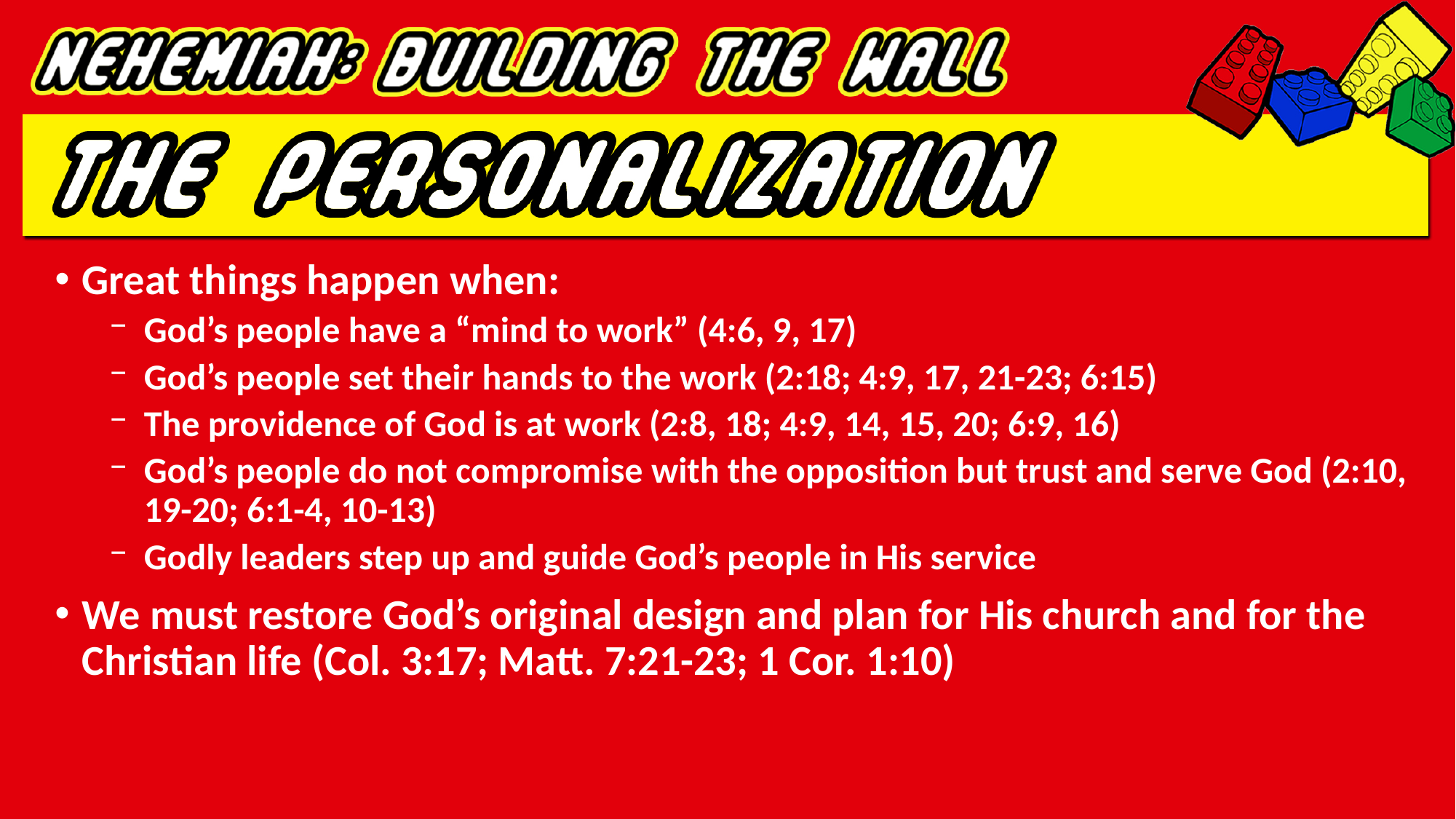

Great things happen when:
God’s people have a “mind to work” (4:6, 9, 17)
God’s people set their hands to the work (2:18; 4:9, 17, 21-23; 6:15)
The providence of God is at work (2:8, 18; 4:9, 14, 15, 20; 6:9, 16)
God’s people do not compromise with the opposition but trust and serve God (2:10, 19-20; 6:1-4, 10-13)
Godly leaders step up and guide God’s people in His service
We must restore God’s original design and plan for His church and for the Christian life (Col. 3:17; Matt. 7:21-23; 1 Cor. 1:10)